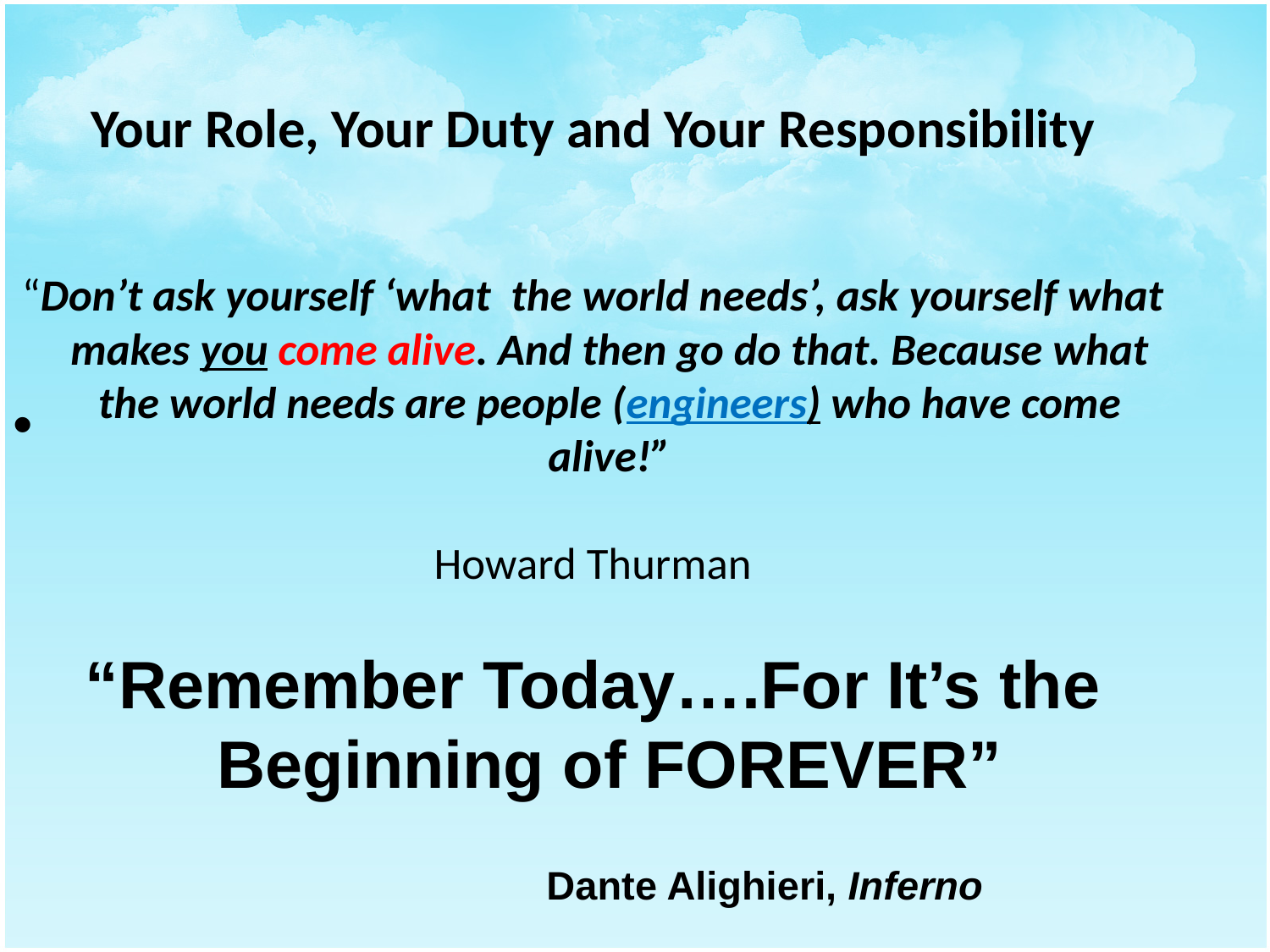

Your Role, Your Duty and Your Responsibility

“Don’t ask yourself ‘what  the world needs’, ask yourself what makes you come alive. And then go do that. Because what the world needs are people (engineers) who have come alive!”

Howard Thurman

“Remember Today….For It’s the Beginning of FOREVER”

					Dante Alighieri, Inferno
#